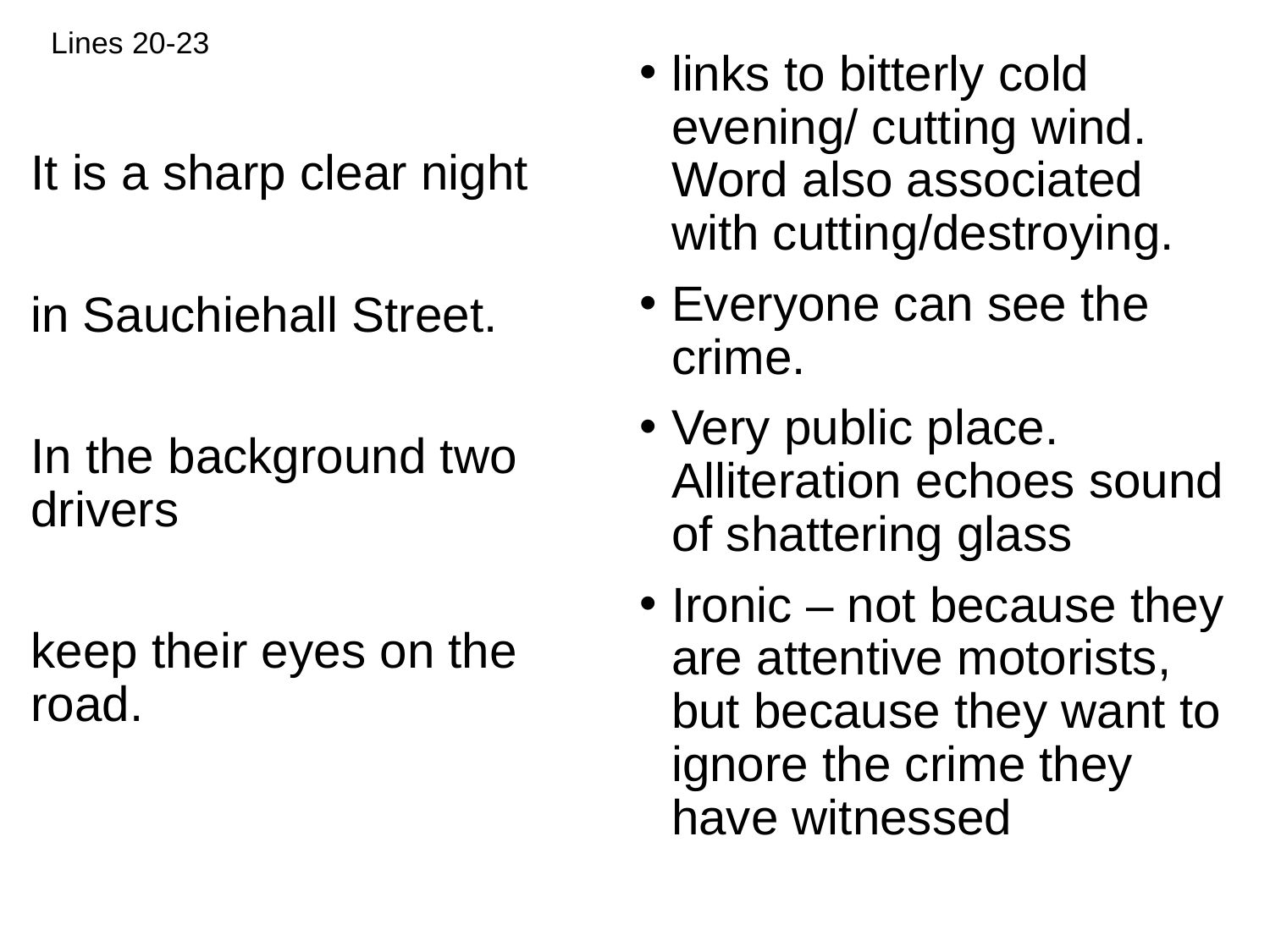

# Lines 20-23
links to bitterly cold evening/ cutting wind. Word also associated with cutting/destroying.
Everyone can see the crime.
Very public place. Alliteration echoes sound of shattering glass
Ironic – not because they are attentive motorists, but because they want to ignore the crime they have witnessed
It is a sharp clear night

in Sauchiehall Street.

In the background two drivers

keep their eyes on the road.